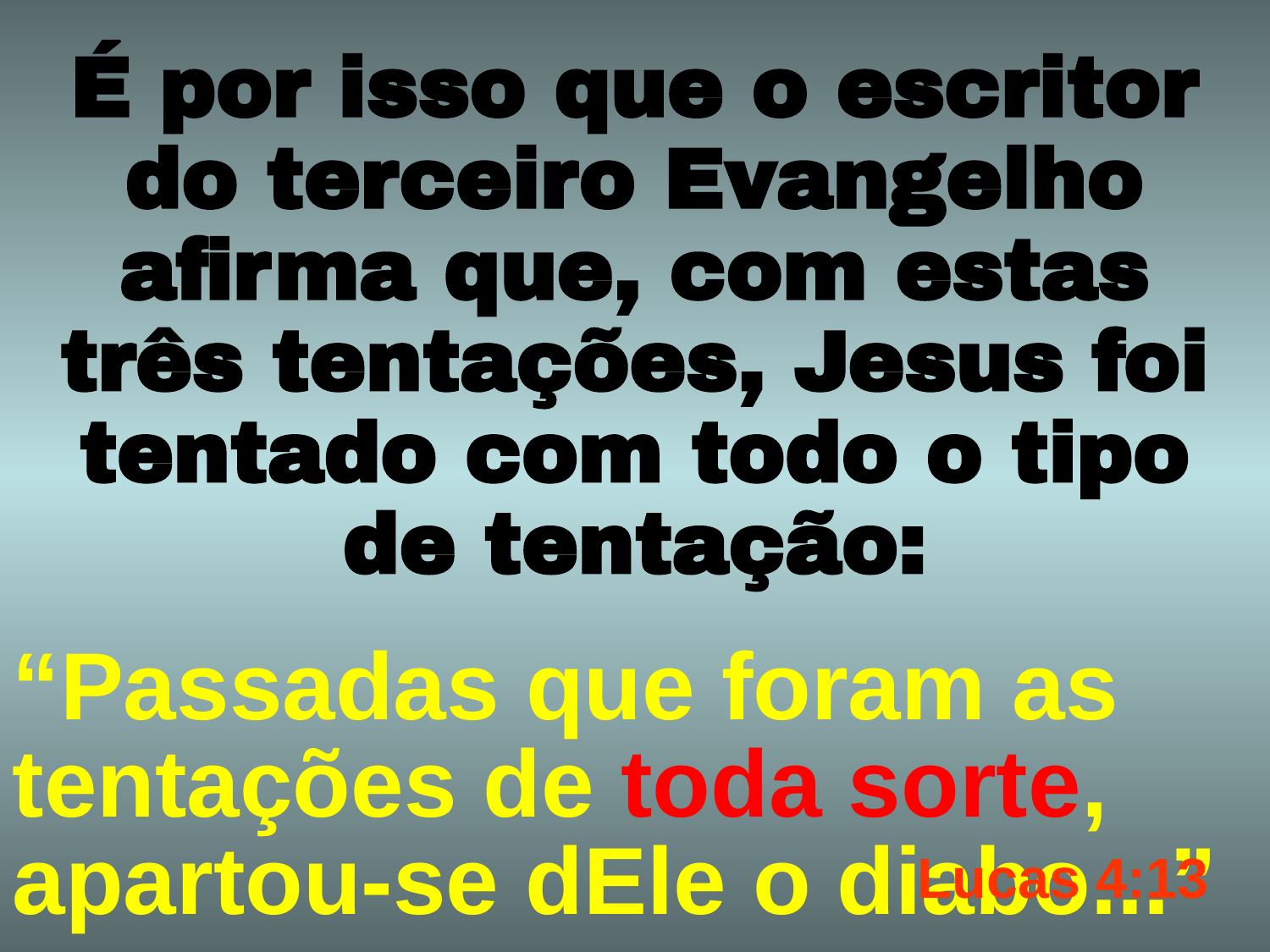

# É por isso que o escritor do terceiro Evangelho afirma que, com estas três tentações, Jesus foi tentado com todo o tipo de tentação:
“Passadas que foram as tentações de toda sorte, apartou-se dEle o diabo...”
Lucas 4:13